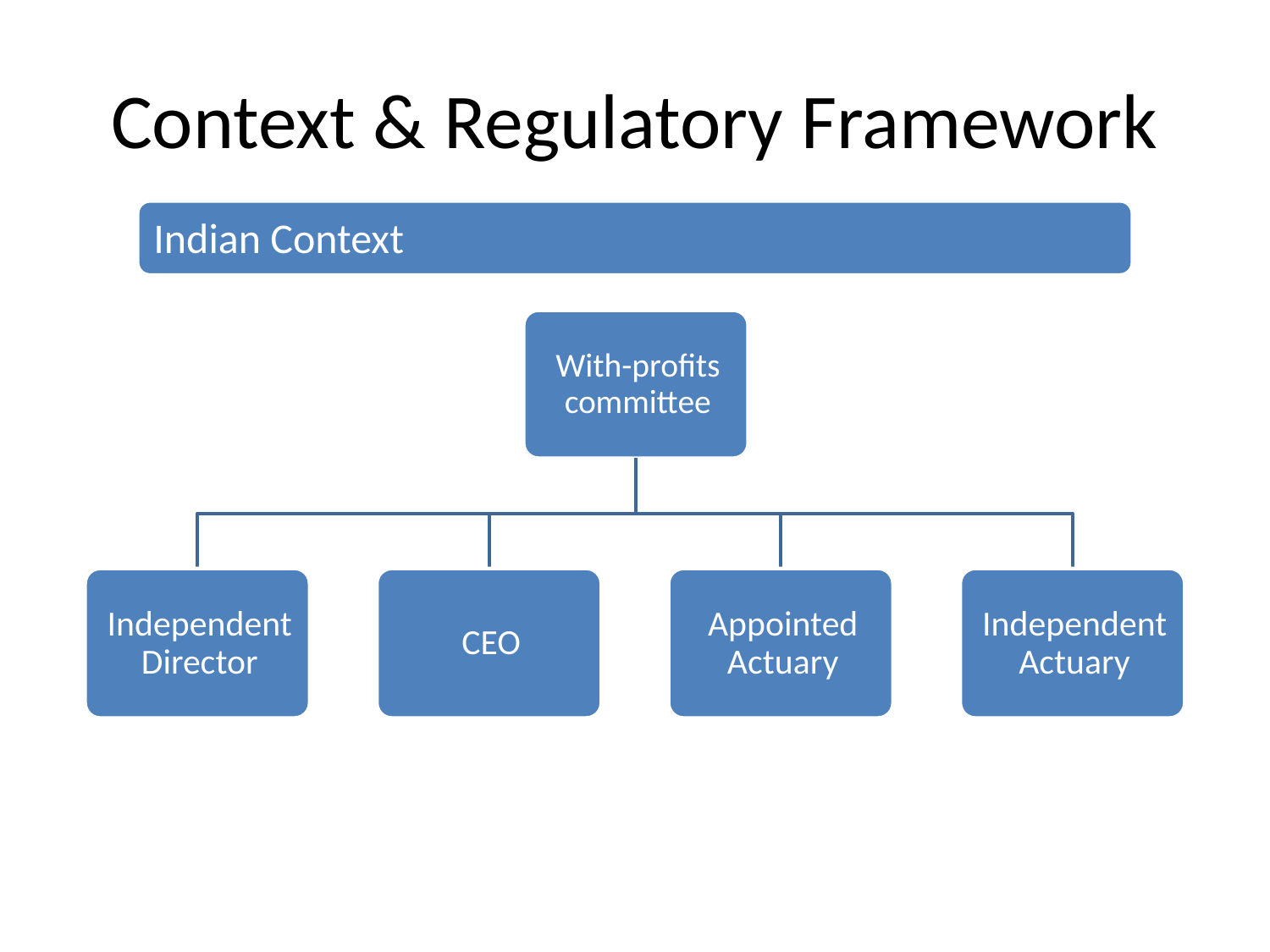

# Context & Regulatory Framework
Indian Context
With-profits committee
Independent Director
CEO
Appointed Actuary
Independent Actuary